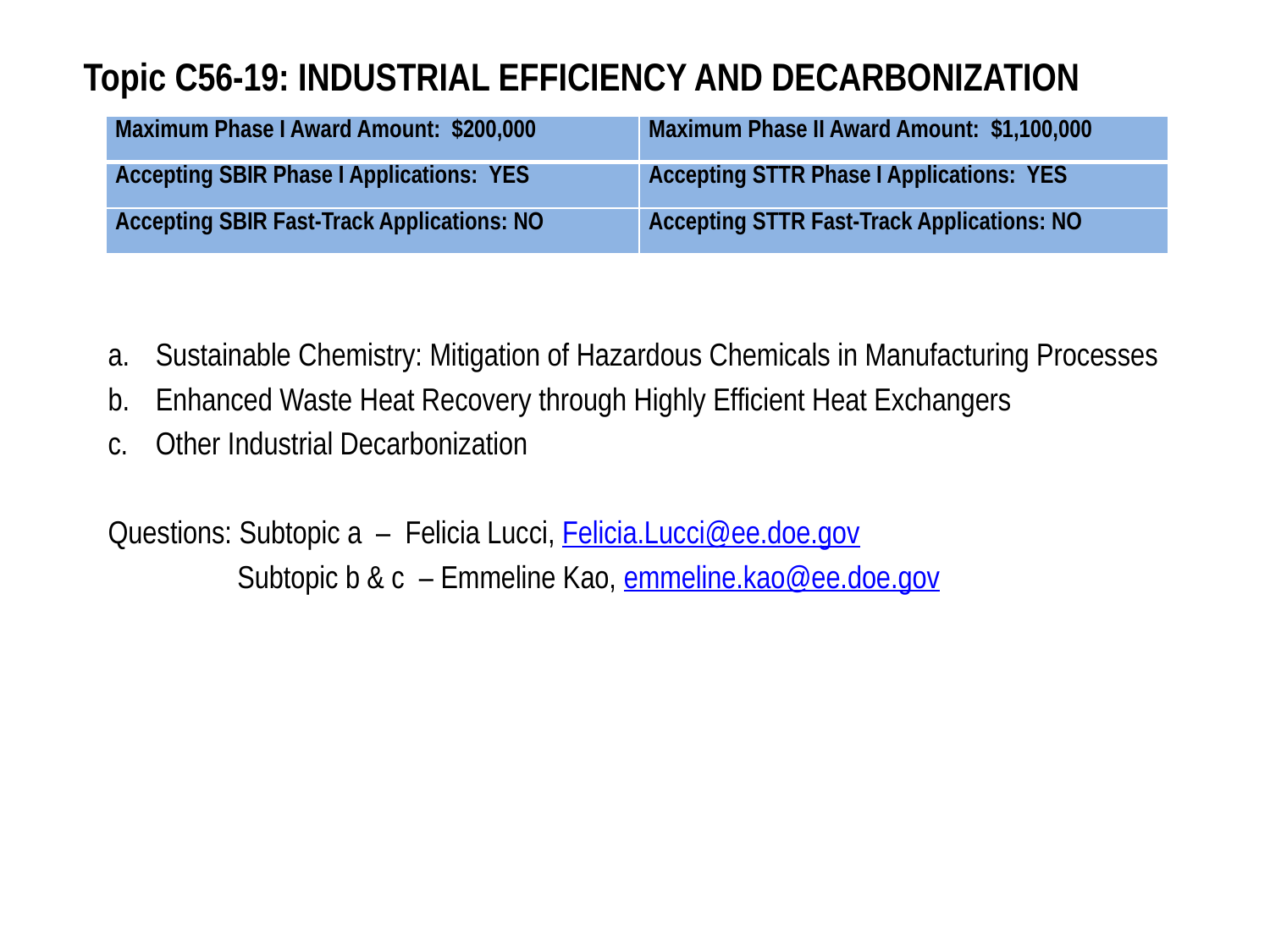

# Topic C56-19: INDUSTRIAL EFFICIENCY AND DECARBONIZATION
| Maximum Phase I Award Amount: $200,000 | Maximum Phase II Award Amount: $1,100,000 |
| --- | --- |
| Accepting SBIR Phase I Applications: YES | Accepting STTR Phase I Applications: YES |
| Accepting SBIR Fast-Track Applications: NO | Accepting STTR Fast-Track Applications: NO |
Sustainable Chemistry: Mitigation of Hazardous Chemicals in Manufacturing Processes
Enhanced Waste Heat Recovery through Highly Efficient Heat Exchangers
Other Industrial Decarbonization

Questions: Subtopic a  –  Felicia Lucci, Felicia.Lucci@ee.doe.gov
                  Subtopic b & c  – Emmeline Kao, emmeline.kao@ee.doe.gov